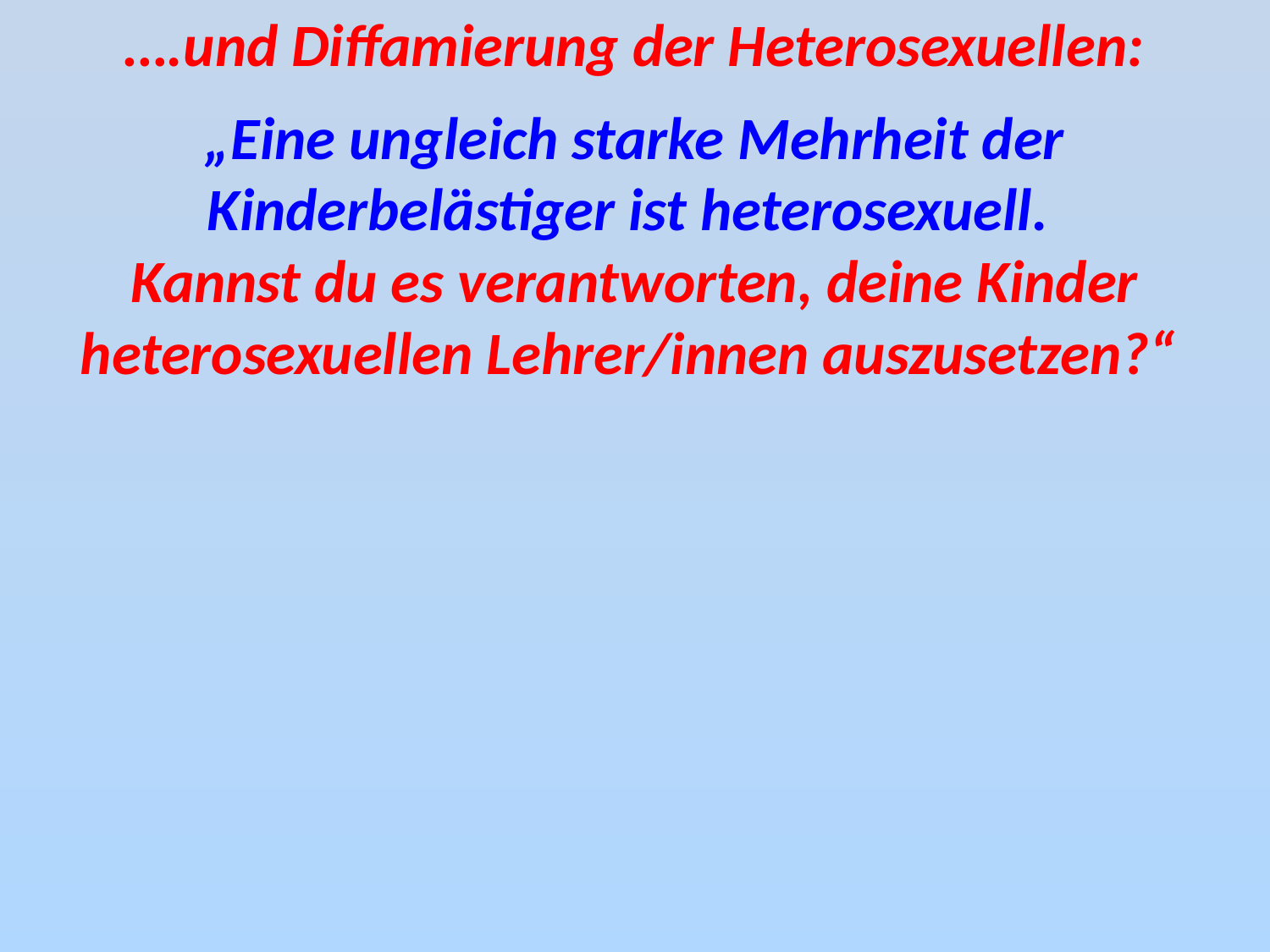

….und Diffamierung der Heterosexuellen:

„Eine ungleich starke Mehrheit der Kinderbelästiger ist heterosexuell.
Kannst du es verantworten, deine Kinder heterosexuellen Lehrer/innen auszusetzen?“